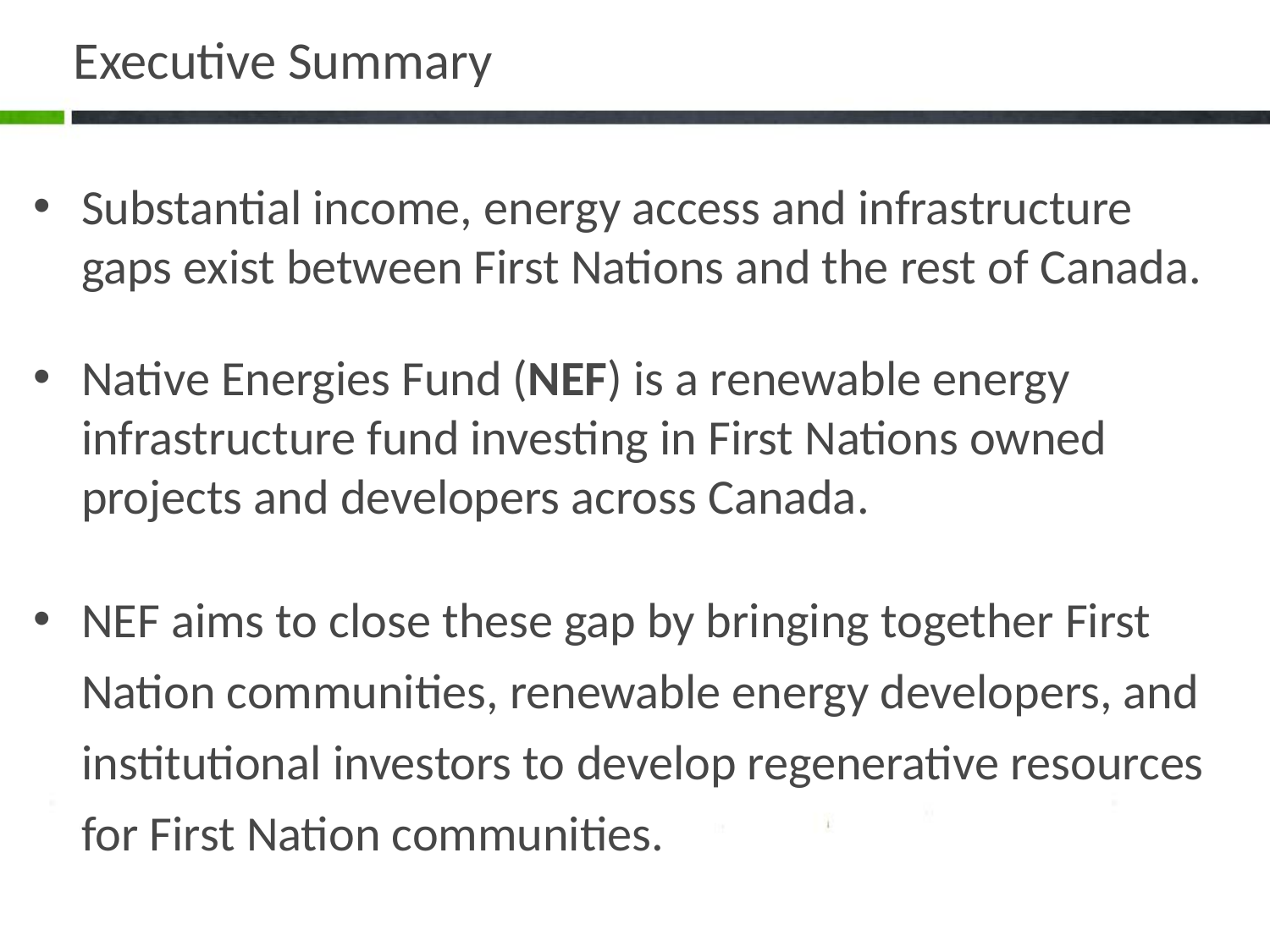

# Executive Summary
Substantial income, energy access and infrastructure gaps exist between First Nations and the rest of Canada.
Native Energies Fund (NEF) is a renewable energy infrastructure fund investing in First Nations owned projects and developers across Canada.
NEF aims to close these gap by bringing together First Nation communities, renewable energy developers, and institutional investors to develop regenerative resources for First Nation communities.